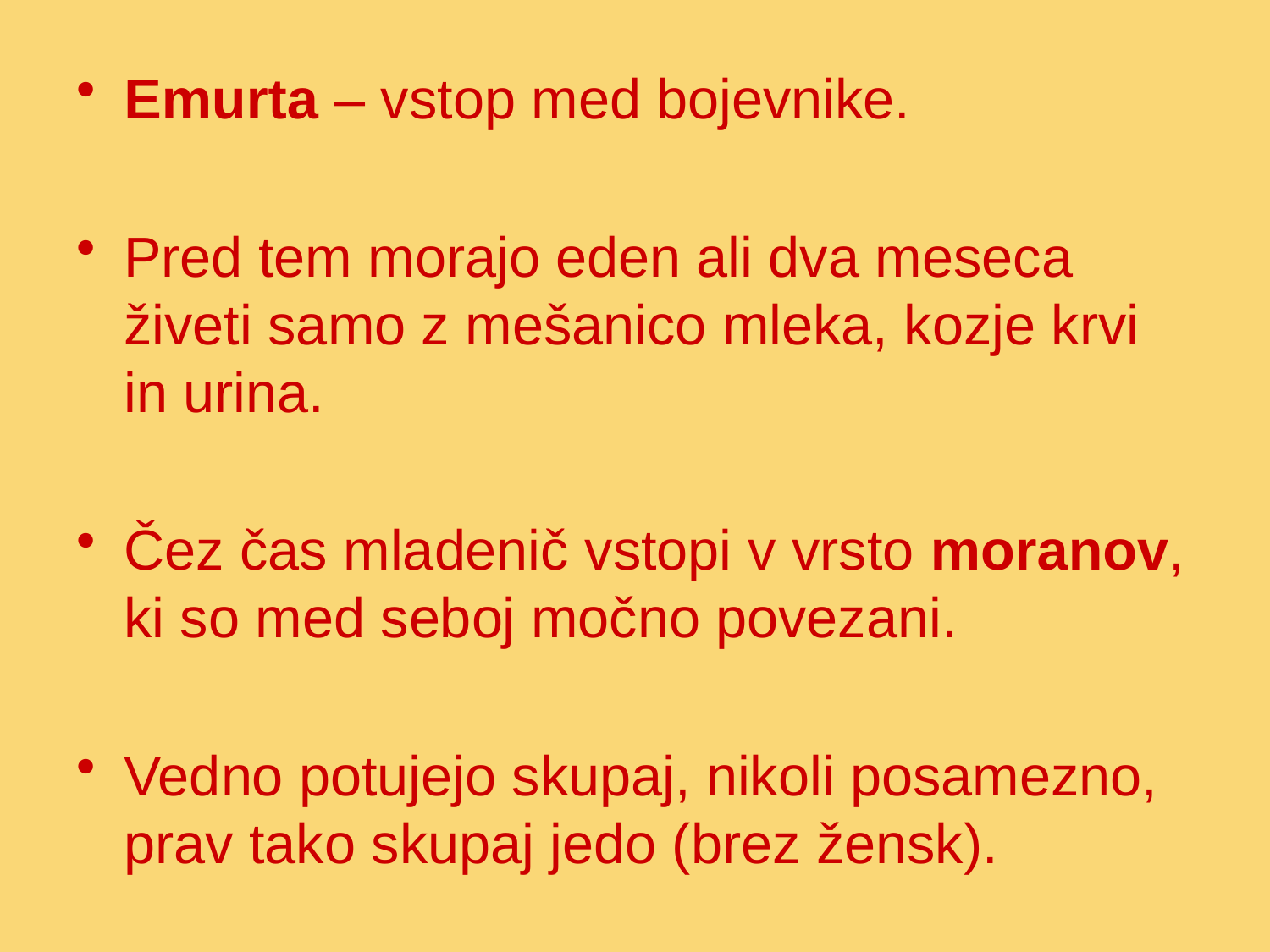

Emurta – vstop med bojevnike.

Pred tem morajo eden ali dva meseca živeti samo z mešanico mleka, kozje krvi in urina.

Čez čas mladenič vstopi v vrsto moranov, ki so med seboj močno povezani.

Vedno potujejo skupaj, nikoli posamezno, prav tako skupaj jedo (brez žensk).